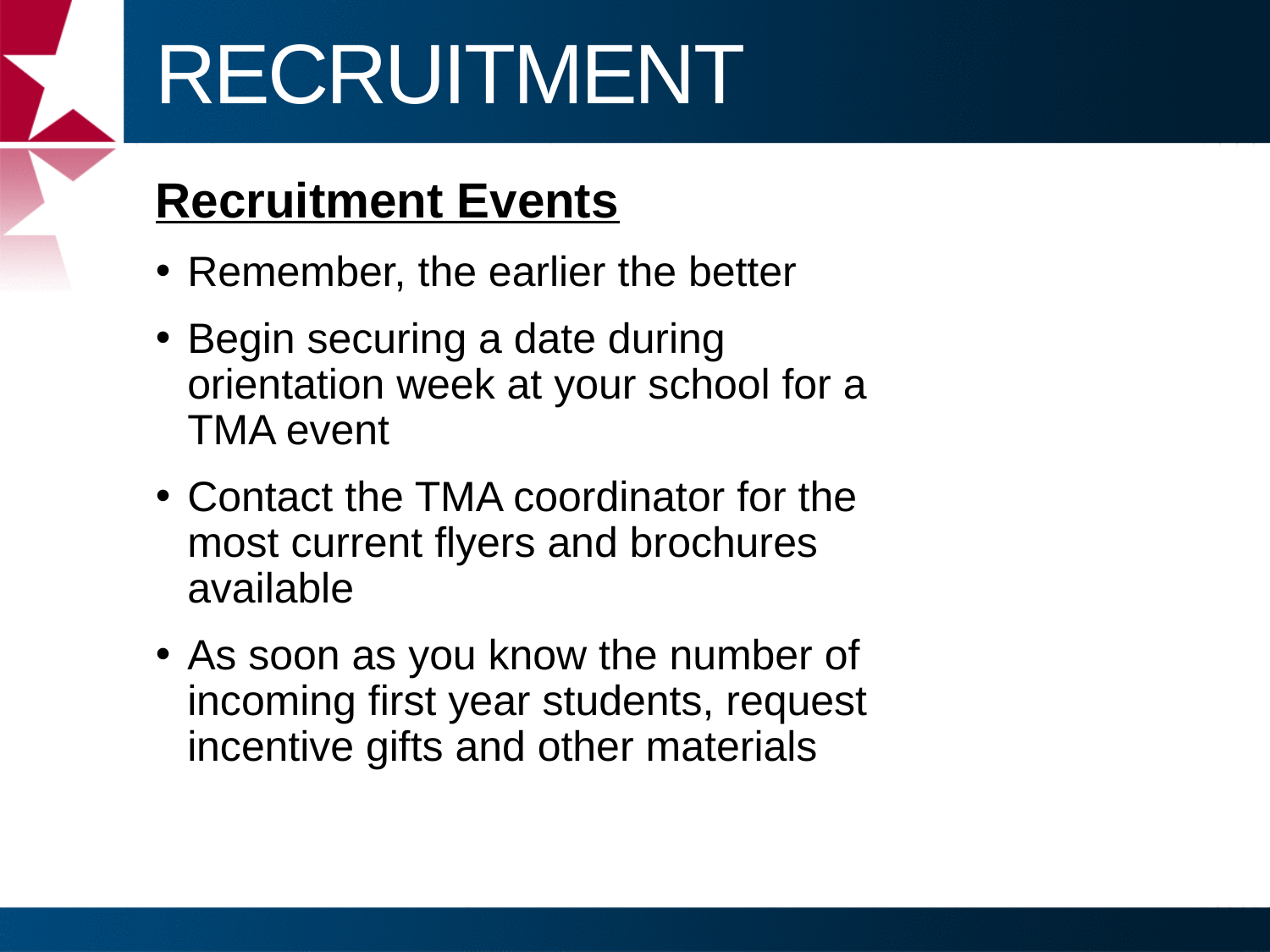

# RECRUITMENT
Recruitment Events
Remember, the earlier the better
Begin securing a date during orientation week at your school for a TMA event
Contact the TMA coordinator for the most current flyers and brochures available
As soon as you know the number of incoming first year students, request incentive gifts and other materials